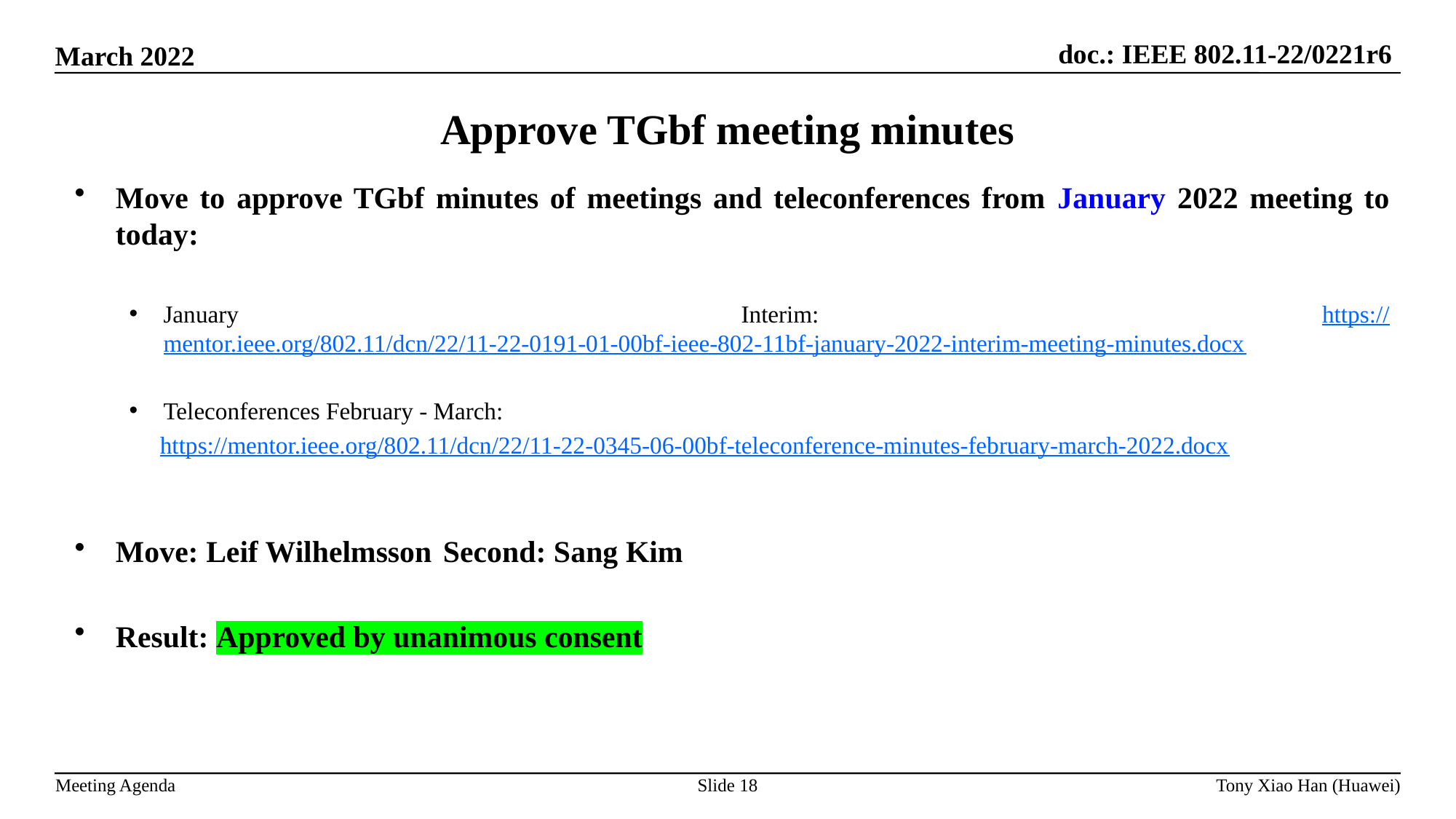

Approve TGbf meeting minutes
Move to approve TGbf minutes of meetings and teleconferences from January 2022 meeting to today:

January Interim: https://mentor.ieee.org/802.11/dcn/22/11-22-0191-01-00bf-ieee-802-11bf-january-2022-interim-meeting-minutes.docx

Teleconferences February - March:
https://mentor.ieee.org/802.11/dcn/22/11-22-0345-06-00bf-teleconference-minutes-february-march-2022.docx

Move: Leif Wilhelmsson 	Second: Sang Kim

Result: Approved by unanimous consent